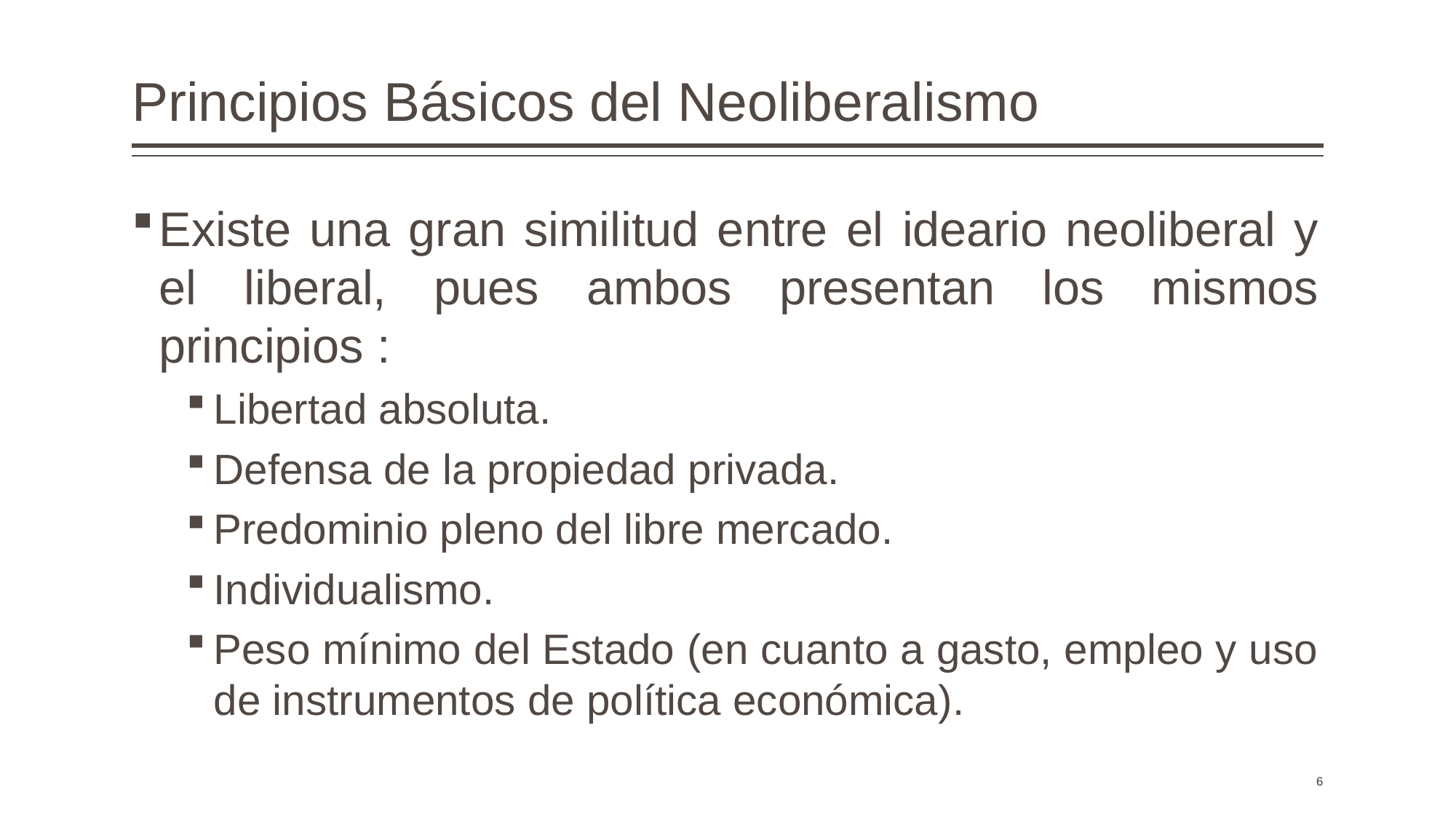

# Principios Básicos del Neoliberalismo
Existe una gran similitud entre el ideario neoliberal y el liberal, pues ambos presentan los mismos principios :
Libertad absoluta.
Defensa de la propiedad privada.
Predominio pleno del libre mercado.
Individualismo.
Peso mínimo del Estado (en cuanto a gasto, empleo y uso de instrumentos de política económica).
6